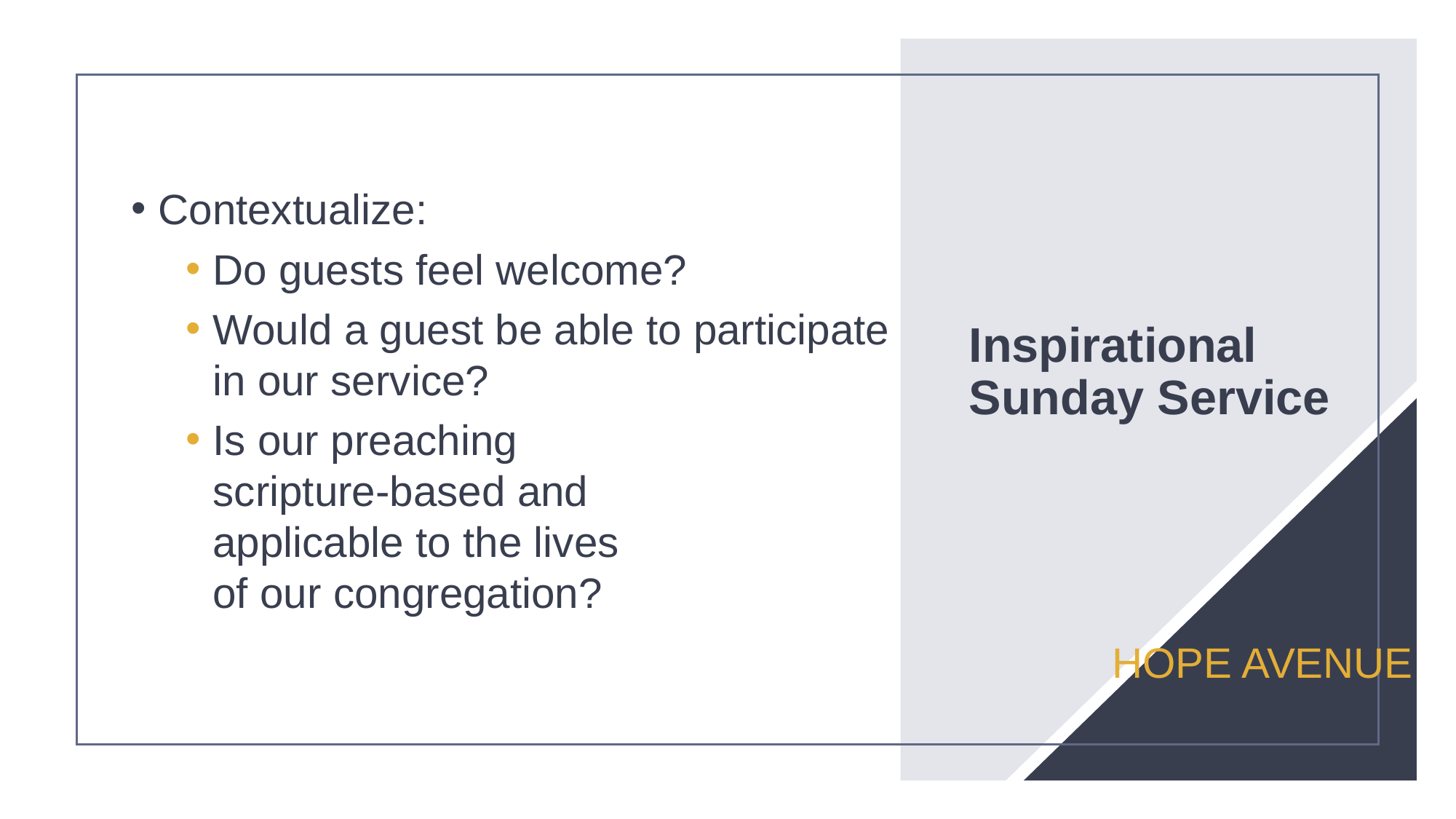

Contextualize:
Do guests feel welcome?
Would a guest be able to participate in our service?
Is our preaching
scripture-based and
applicable to the lives
of our congregation?

Inspirational Sunday Service

HOPE AVENUE